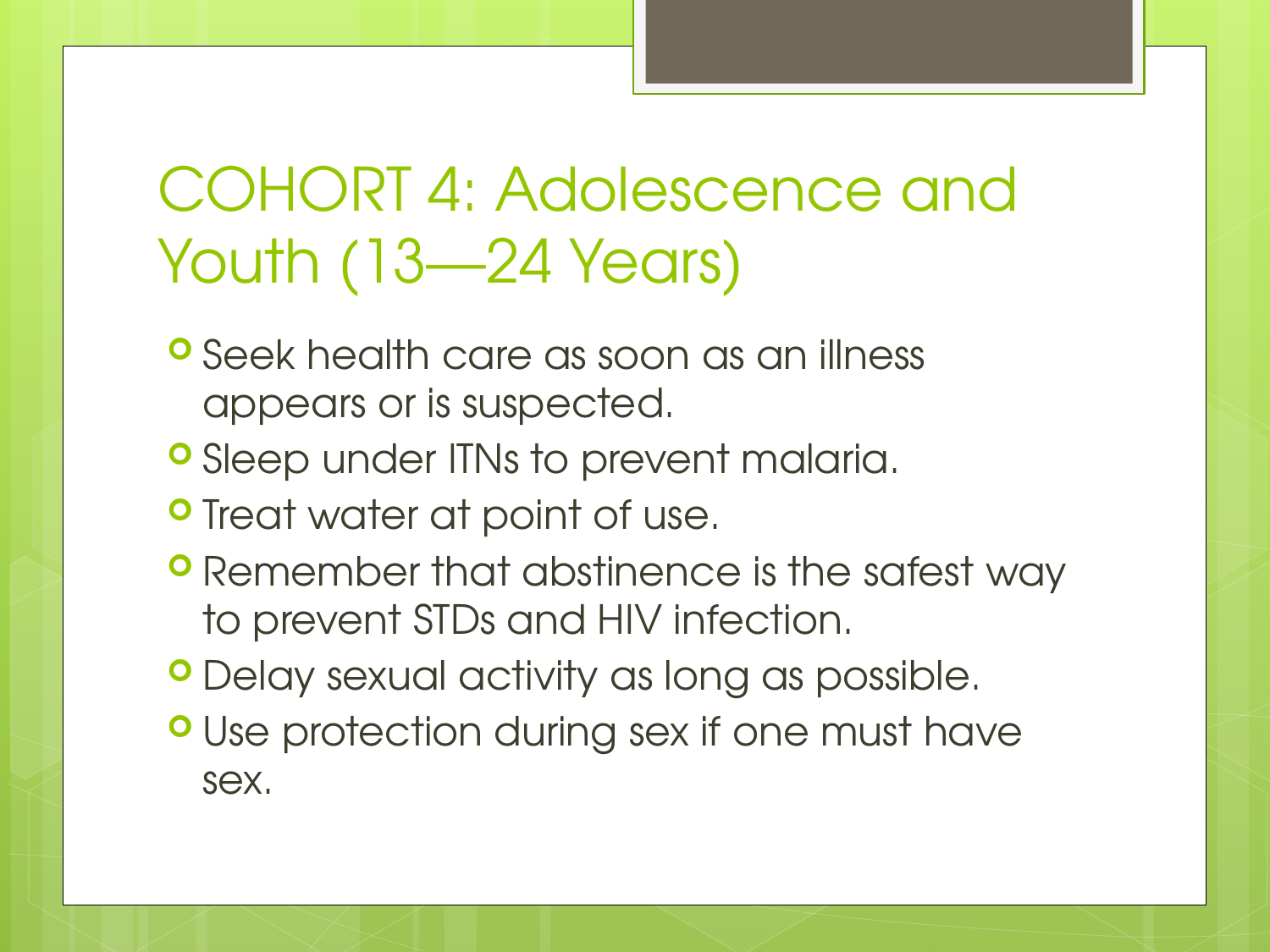

# COHORT 4: Adolescence and Youth (13—24 Years)
Seek health care as soon as an illness appears or is suspected.
Sleep under ITNs to prevent malaria.
Treat water at point of use.
Remember that abstinence is the safest way to prevent STDs and HIV infection.
Delay sexual activity as long as possible.
Use protection during sex if one must have sex.